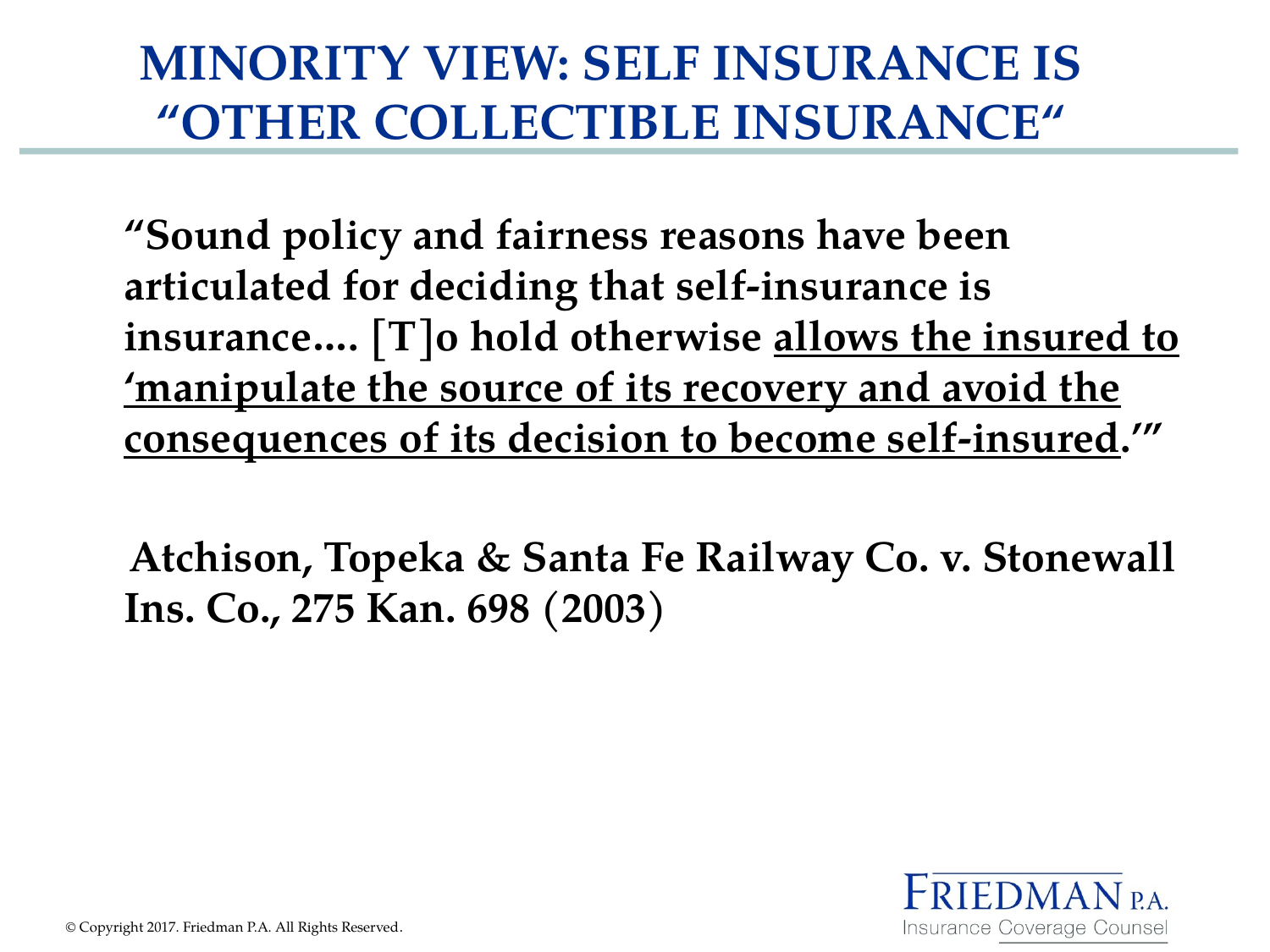

# MINORITY VIEW: SELF INSURANCE IS “OTHER COLLECTIBLE INSURANCE“
	“Sound policy and fairness reasons have been articulated for deciding that self-insurance is insurance…. [T]o hold otherwise allows the insured to ‘manipulate the source of its recovery and avoid the consequences of its decision to become self-insured.’”

     Atchison, Topeka & Santa Fe Railway Co. v. Stonewall Ins. Co., 275 Kan. 698 (2003)